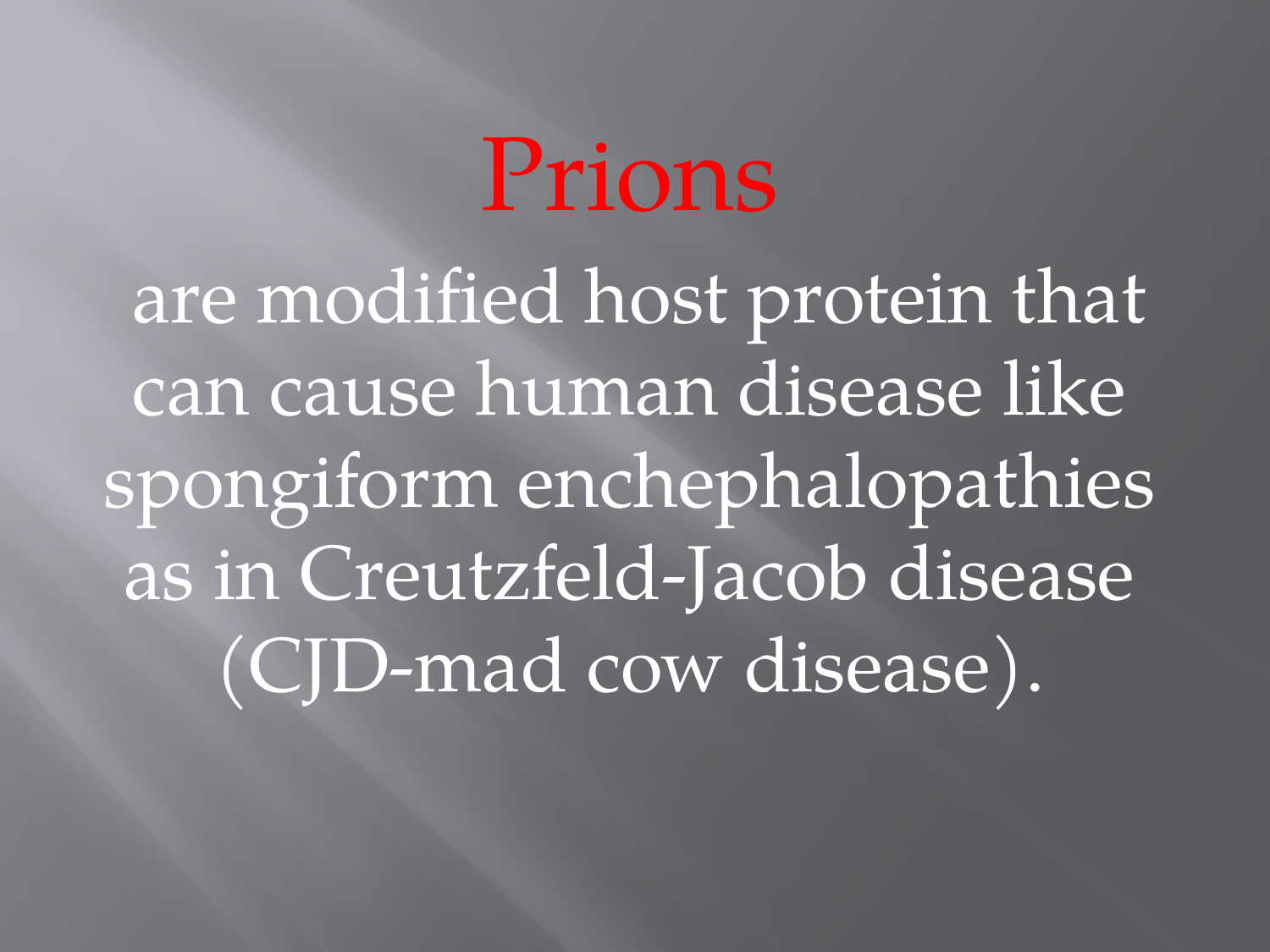

Prions
 are modified host protein that can cause human disease like spongiform enchephalopathies as in Creutzfeld-Jacob disease (CJD-mad cow disease).